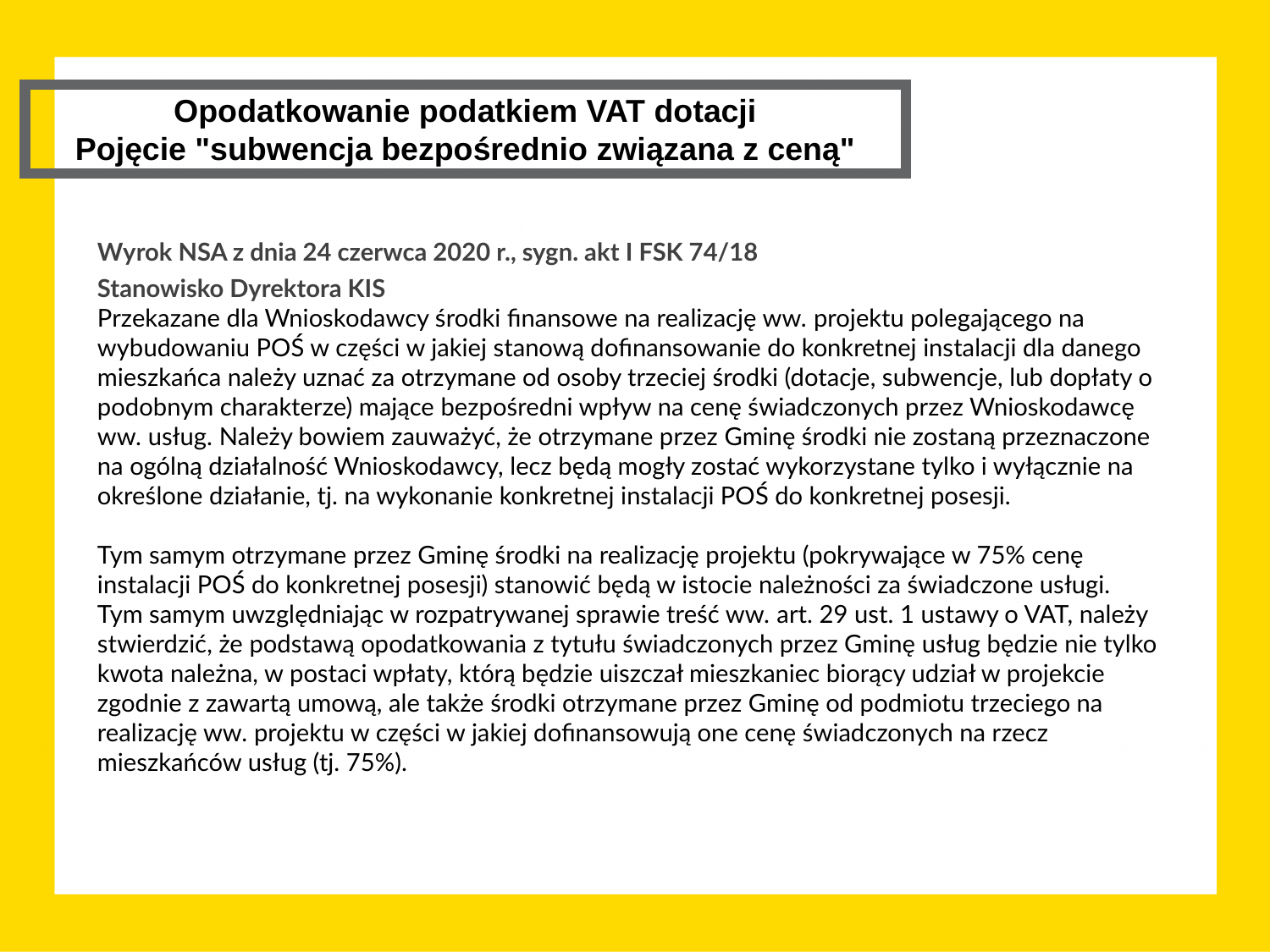

Opodatkowanie podatkiem VAT dotacji
Pojęcie "subwencja bezpośrednio związana z ceną"
Wyrok NSA z dnia 24 czerwca 2020 r., sygn. akt I FSK 74/18
Stanowisko Dyrektora KIS
Przekazane dla Wnioskodawcy środki finansowe na realizację ww. projektu polegającego na wybudowaniu POŚ w części w jakiej stanową dofinansowanie do konkretnej instalacji dla danego mieszkańca należy uznać za otrzymane od osoby trzeciej środki (dotacje, subwencje, lub dopłaty o podobnym charakterze) mające bezpośredni wpływ na cenę świadczonych przez Wnioskodawcę ww. usług. Należy bowiem zauważyć, że otrzymane przez Gminę środki nie zostaną przeznaczone na ogólną działalność Wnioskodawcy, lecz będą mogły zostać wykorzystane tylko i wyłącznie na określone działanie, tj. na wykonanie konkretnej instalacji POŚ do konkretnej posesji.

Tym samym otrzymane przez Gminę środki na realizację projektu (pokrywające w 75% cenę instalacji POŚ do konkretnej posesji) stanowić będą w istocie należności za świadczone usługi.
Tym samym uwzględniając w rozpatrywanej sprawie treść ww. art. 29 ust. 1 ustawy o VAT, należy stwierdzić, że podstawą opodatkowania z tytułu świadczonych przez Gminę usług będzie nie tylko kwota należna, w postaci wpłaty, którą będzie uiszczał mieszkaniec biorący udział w projekcie zgodnie z zawartą umową, ale także środki otrzymane przez Gminę od podmiotu trzeciego na realizację ww. projektu w części w jakiej dofinansowują one cenę świadczonych na rzecz mieszkańców usług (tj. 75%).